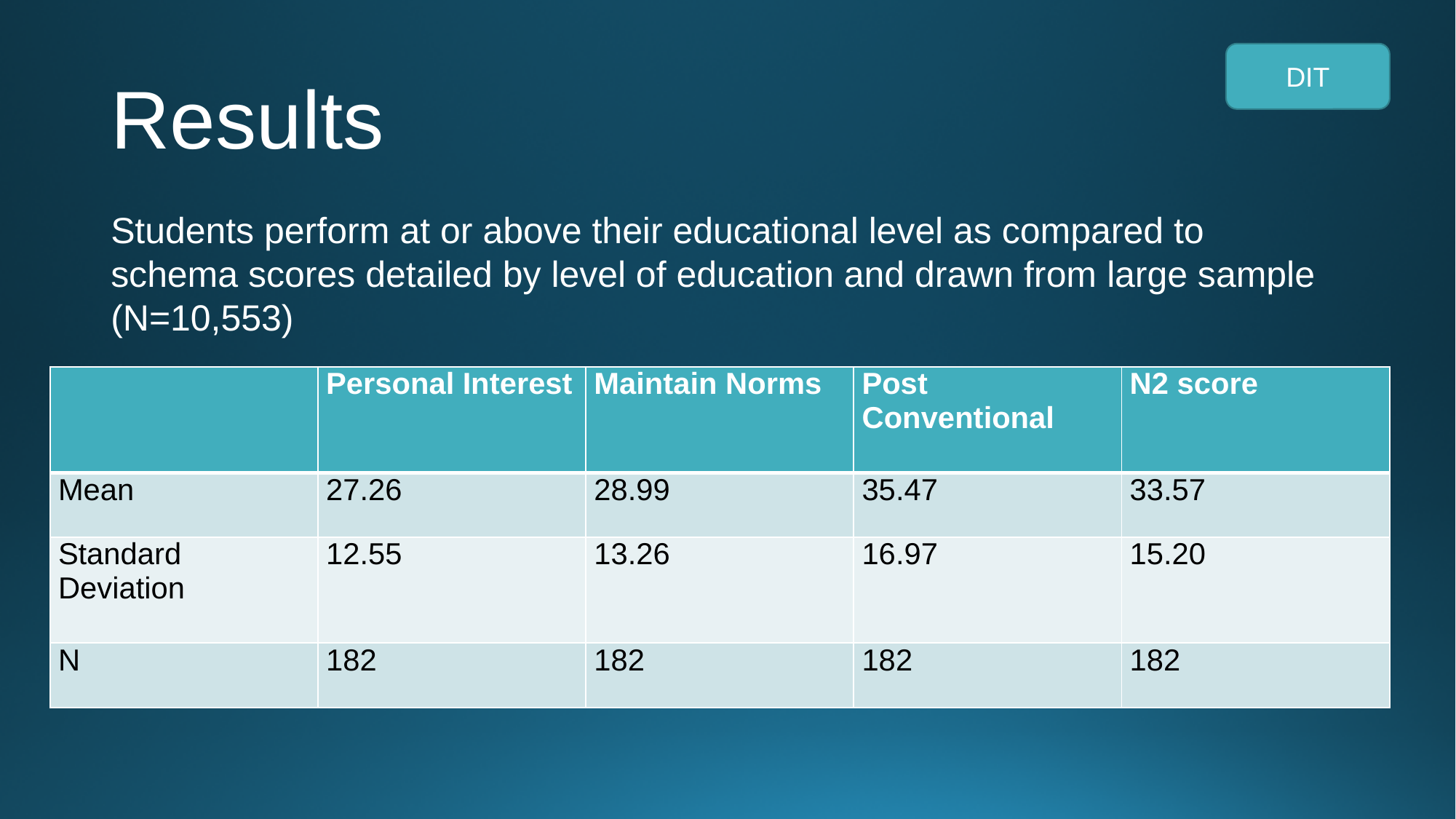

# Results
DIT
Students perform at or above their educational level as compared to schema scores detailed by level of education and drawn from large sample (N=10,553)
|  | Personal Interest | Maintain Norms | Post Conventional | N2 score |
| --- | --- | --- | --- | --- |
| Mean | 27.26 | 28.99 | 35.47 | 33.57 |
| Standard Deviation | 12.55 | 13.26 | 16.97 | 15.20 |
| N | 182 | 182 | 182 | 182 |